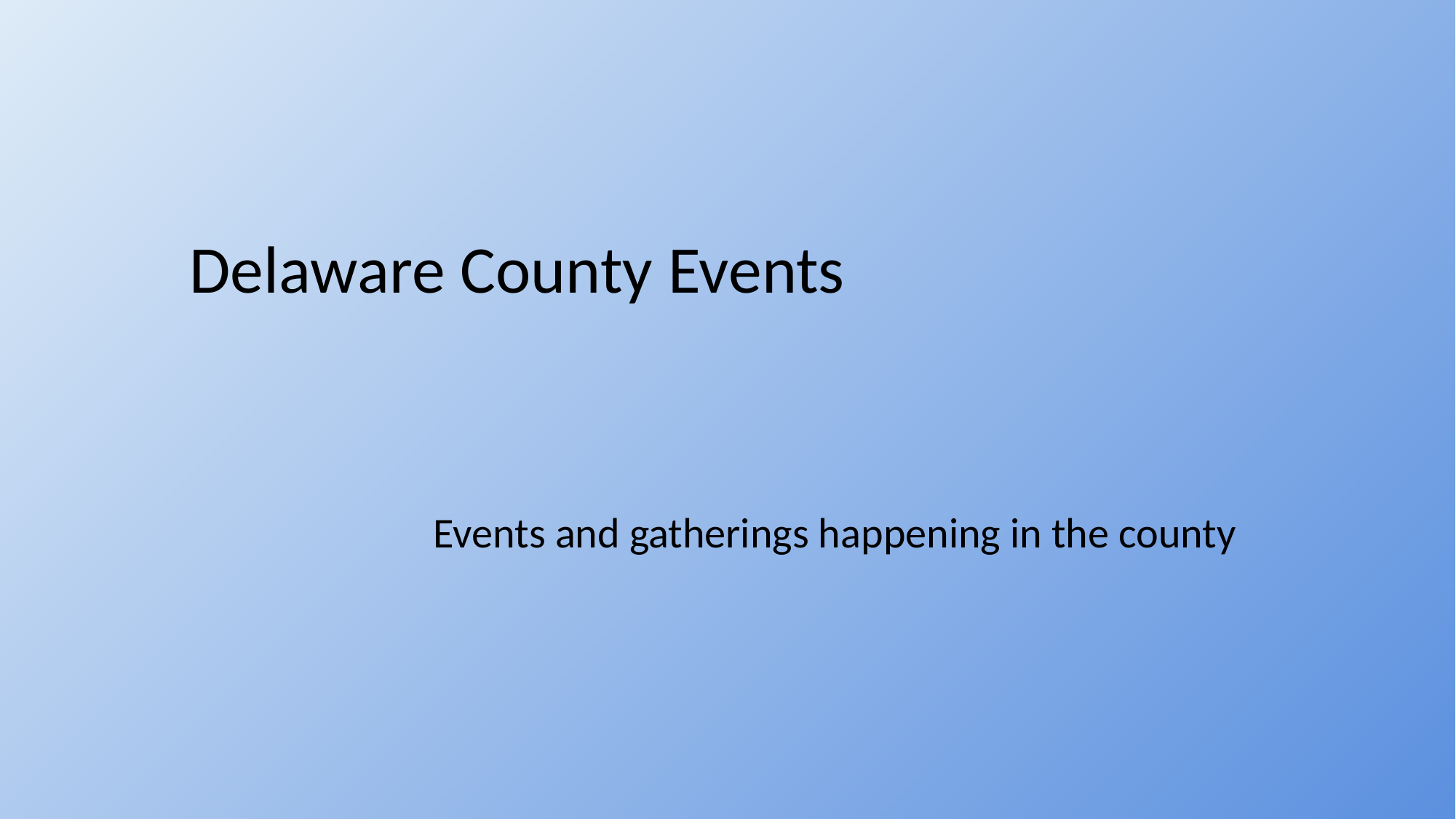

# Delaware County Events
Events and gatherings happening in the county